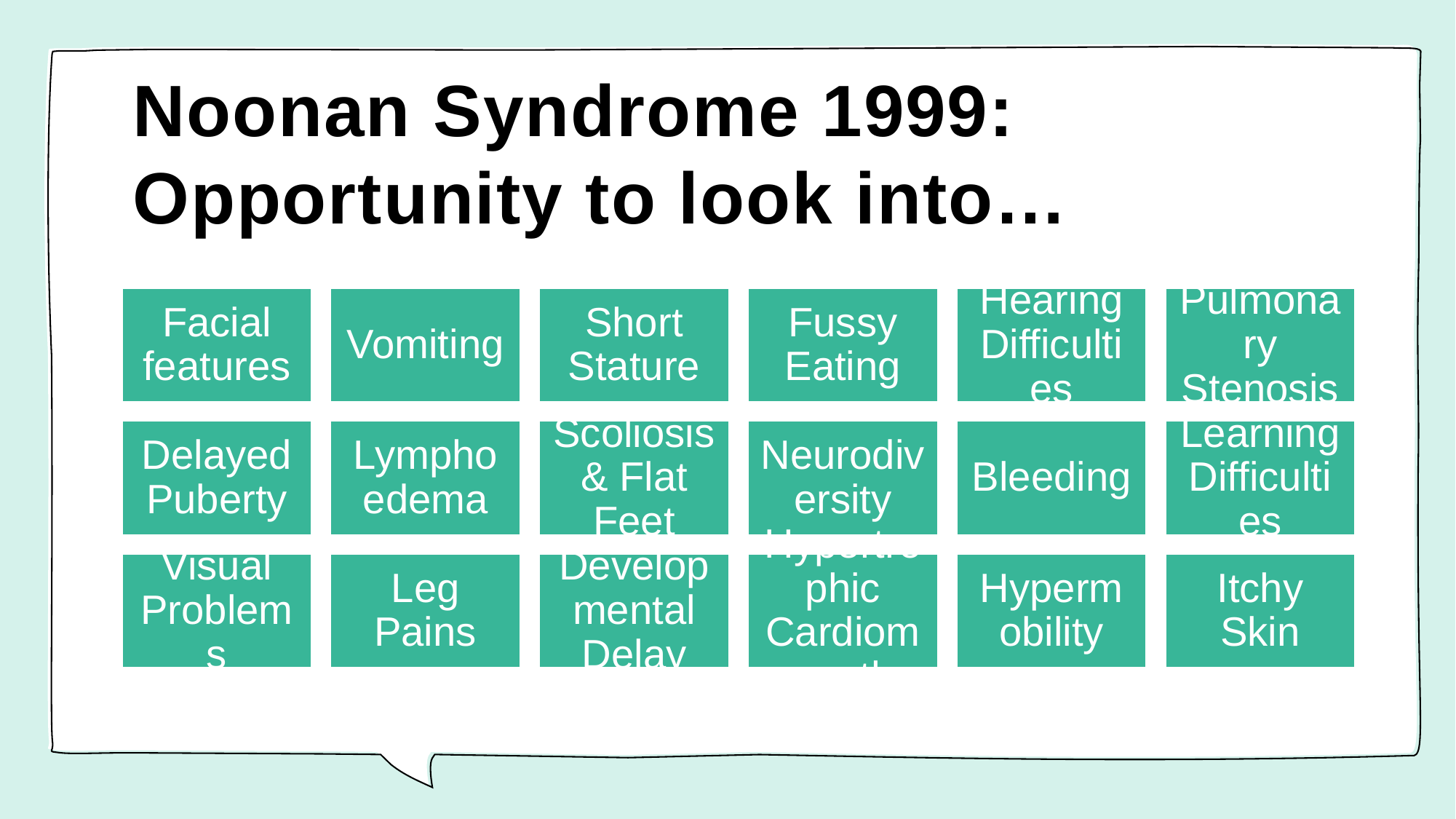

# Noonan Syndrome 1999: Opportunity to look into…
Facial features
Vomiting
Short Stature
Fussy Eating
Hearing Difficulties
Pulmonary Stenosis
Delayed Puberty
Lymphoedema
Scoliosis & Flat Feet
Neurodiversity
Bleeding
Learning Difficulties
Visual Problems
Leg Pains
Developmental Delay
Hypertrophic Cardiomyopathy
Hypermobility
Itchy Skin